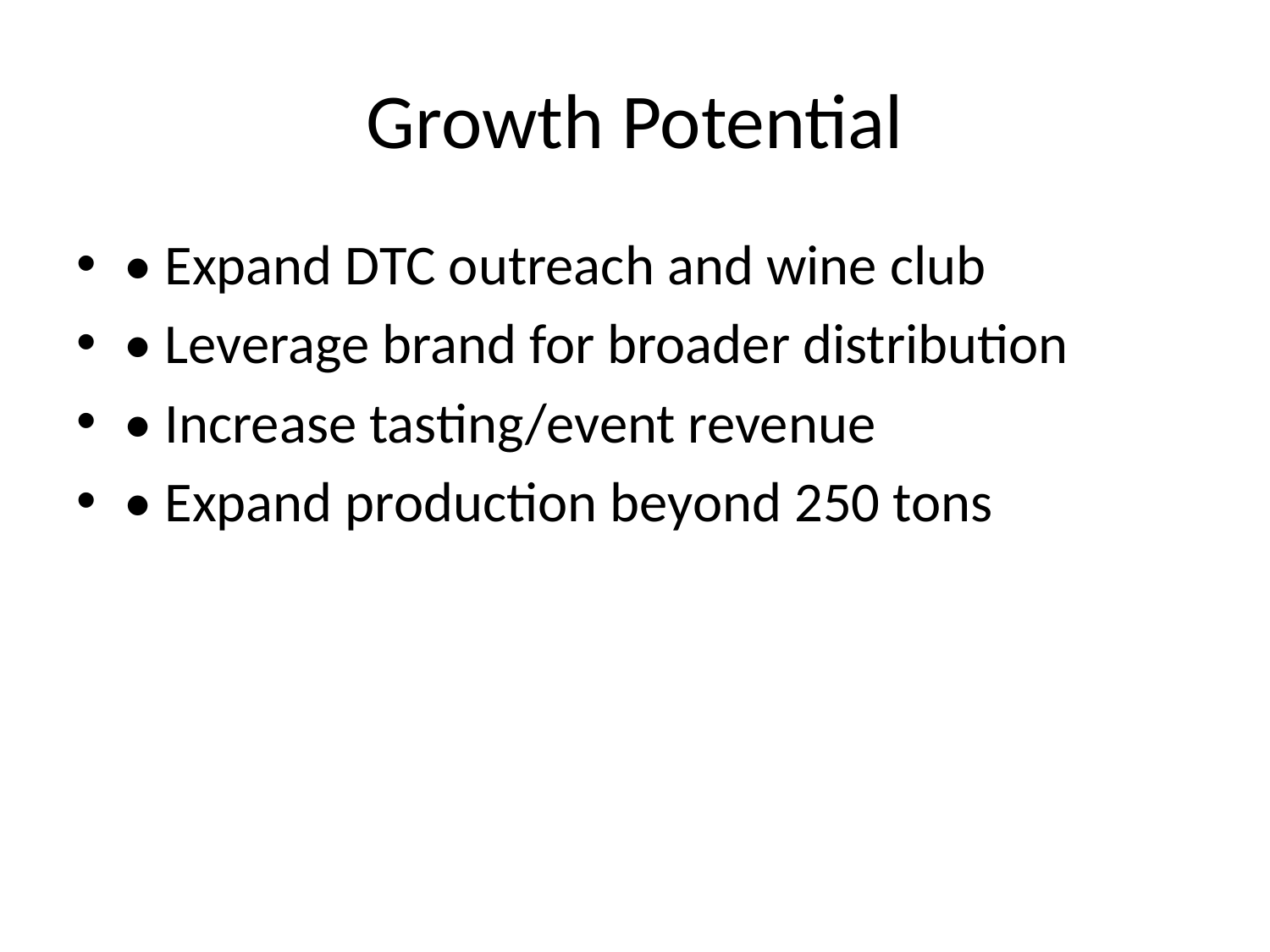

# Growth Potential
• Expand DTC outreach and wine club
• Leverage brand for broader distribution
• Increase tasting/event revenue
• Expand production beyond 250 tons